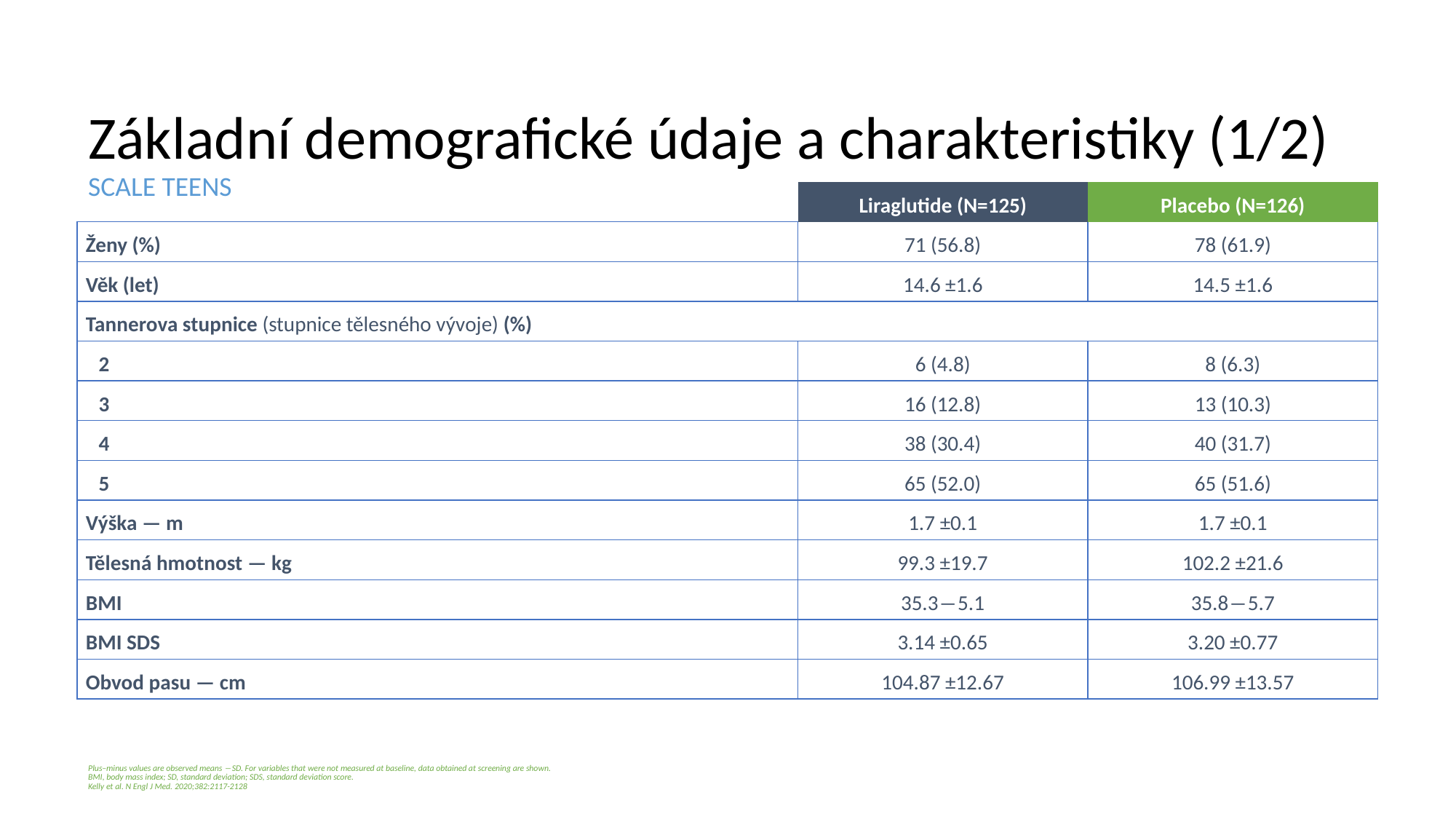

# Základní demografické údaje a charakteristiky (1/2) SCALE TEENS
|  | Liraglutide (N=125) | Placebo (N=126) |
| --- | --- | --- |
| Ženy (%) | 71 (56.8) | 78 (61.9) |
| Věk (let) | 14.6 ±1.6 | 14.5 ±1.6 |
| Tannerova stupnice (stupnice tělesného vývoje) (%) |  |  |
| 2 | 6 (4.8) | 8 (6.3) |
| 3 | 16 (12.8) | 13 (10.3) |
| 4 | 38 (30.4) | 40 (31.7) |
| 5 | 65 (52.0) | 65 (51.6) |
| Výška — m | 1.7 ±0.1 | 1.7 ±0.1 |
| Tělesná hmotnost — kg | 99.3 ±19.7 | 102.2 ±21.6 |
| BMI | 35.3―5.1 | 35.8―5.7 |
| BMI SDS | 3.14 ±0.65 | 3.20 ±0.77 |
| Obvod pasu — cm | 104.87 ±12.67 | 106.99 ±13.57 |
Plus–minus values are observed means ―SD. For variables that were not measured at baseline, data obtained at screening are shown.
BMI, body mass index; SD, standard deviation; SDS, standard deviation score.
Kelly et al. N Engl J Med. 2020;382:2117-2128